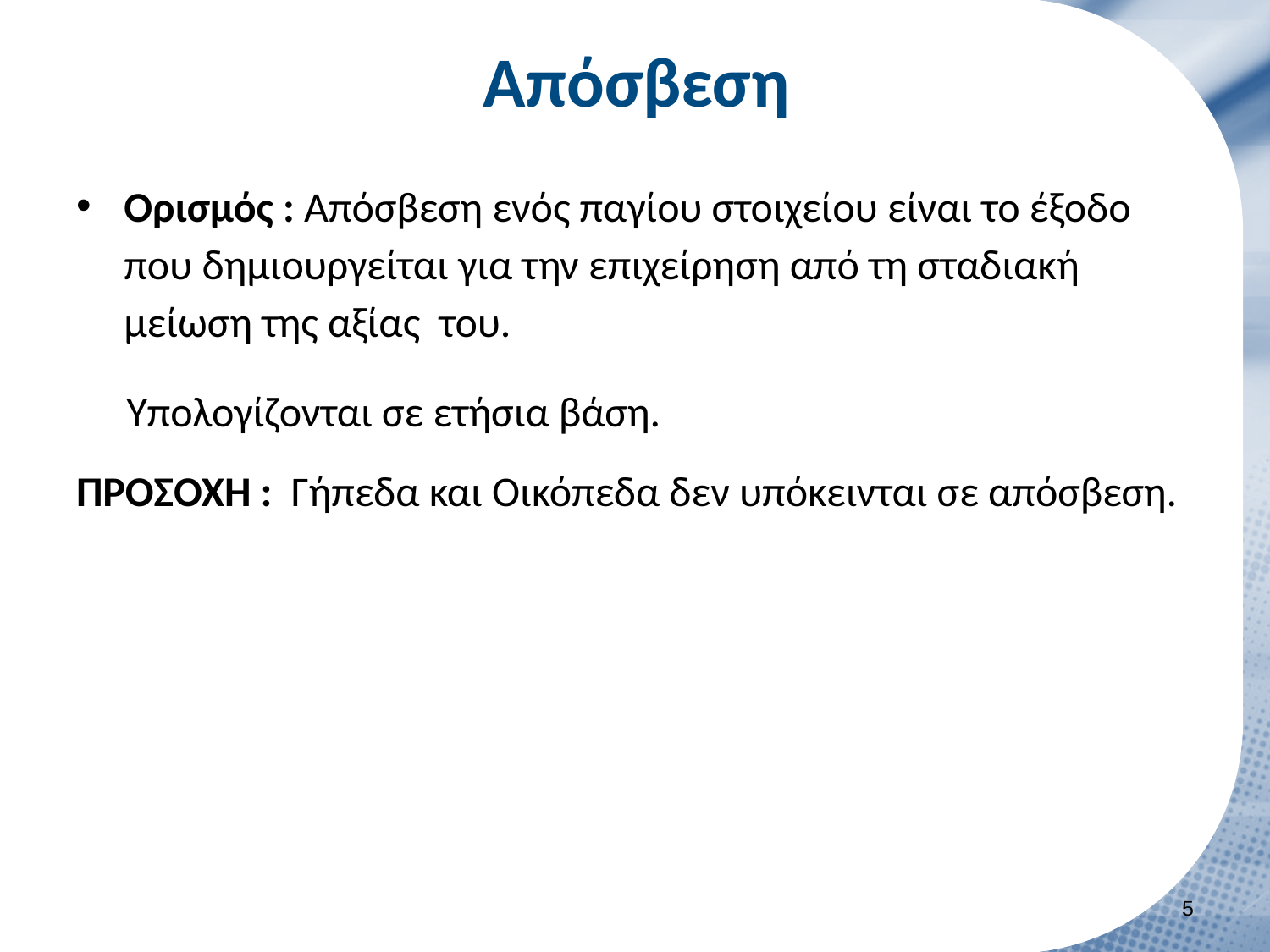

# Απόσβεση
Ορισμός : Απόσβεση ενός παγίου στοιχείου είναι το έξοδο που δημιουργείται για την επιχείρηση από τη σταδιακή μείωση της αξίας  του.
Υπολογίζονται σε ετήσια βάση.
ΠΡΟΣΟΧΗ :  Γήπεδα και Οικόπεδα δεν υπόκεινται σε απόσβεση.
5